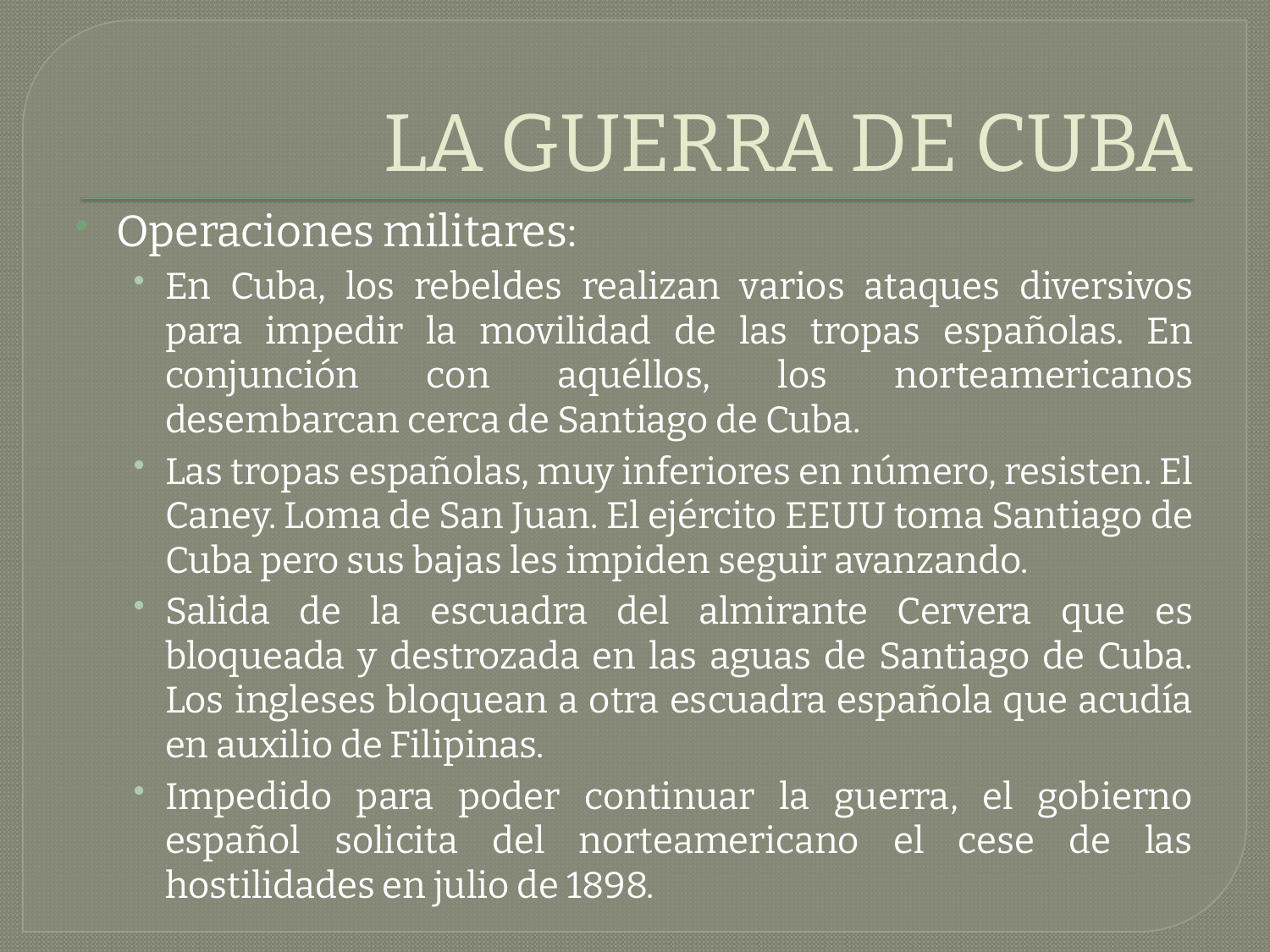

# LA GUERRA DE CUBA
Operaciones militares:
En Cuba, los rebeldes realizan varios ataques diversivos para impedir la movilidad de las tropas españolas. En conjunción con aquéllos, los norteamericanos desembarcan cerca de Santiago de Cuba.
Las tropas españolas, muy inferiores en número, resisten. El Caney. Loma de San Juan. El ejército EEUU toma Santiago de Cuba pero sus bajas les impiden seguir avanzando.
Salida de la escuadra del almirante Cervera que es bloqueada y destrozada en las aguas de Santiago de Cuba. Los ingleses bloquean a otra escuadra española que acudía en auxilio de Filipinas.
Impedido para poder continuar la guerra, el gobierno español solicita del norteamericano el cese de las hostilidades en julio de 1898.